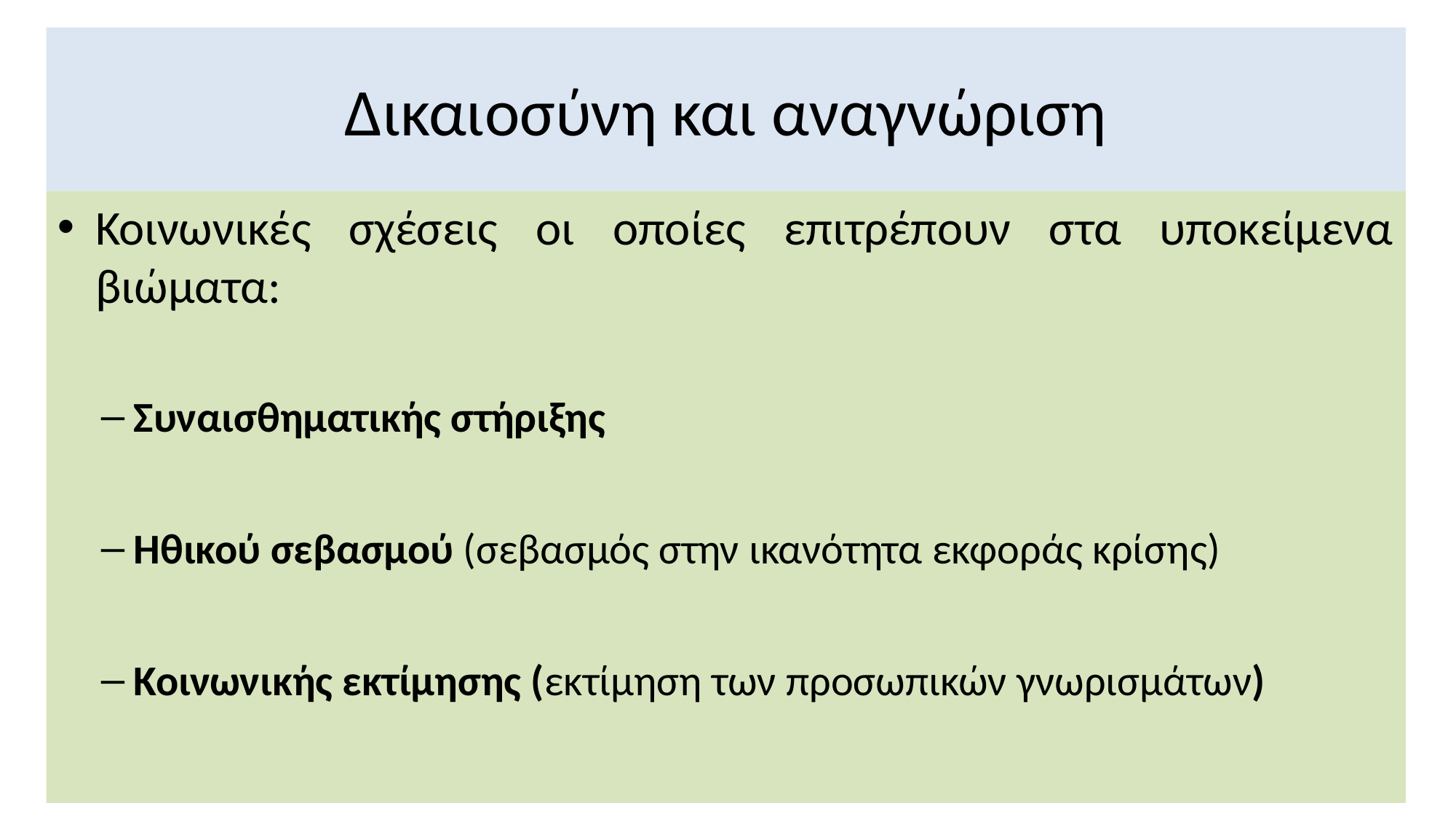

# Δικαιοσύνη και αναγνώριση
Κοινωνικές σχέσεις οι οποίες επιτρέπουν στα υποκείμενα βιώματα:

Συναισθηματικής στήριξης

Ηθικού σεβασμού (σεβασμός στην ικανότητα εκφοράς κρίσης)

Κοινωνικής εκτίμησης (εκτίμηση των προσωπικών γνωρισμάτων)